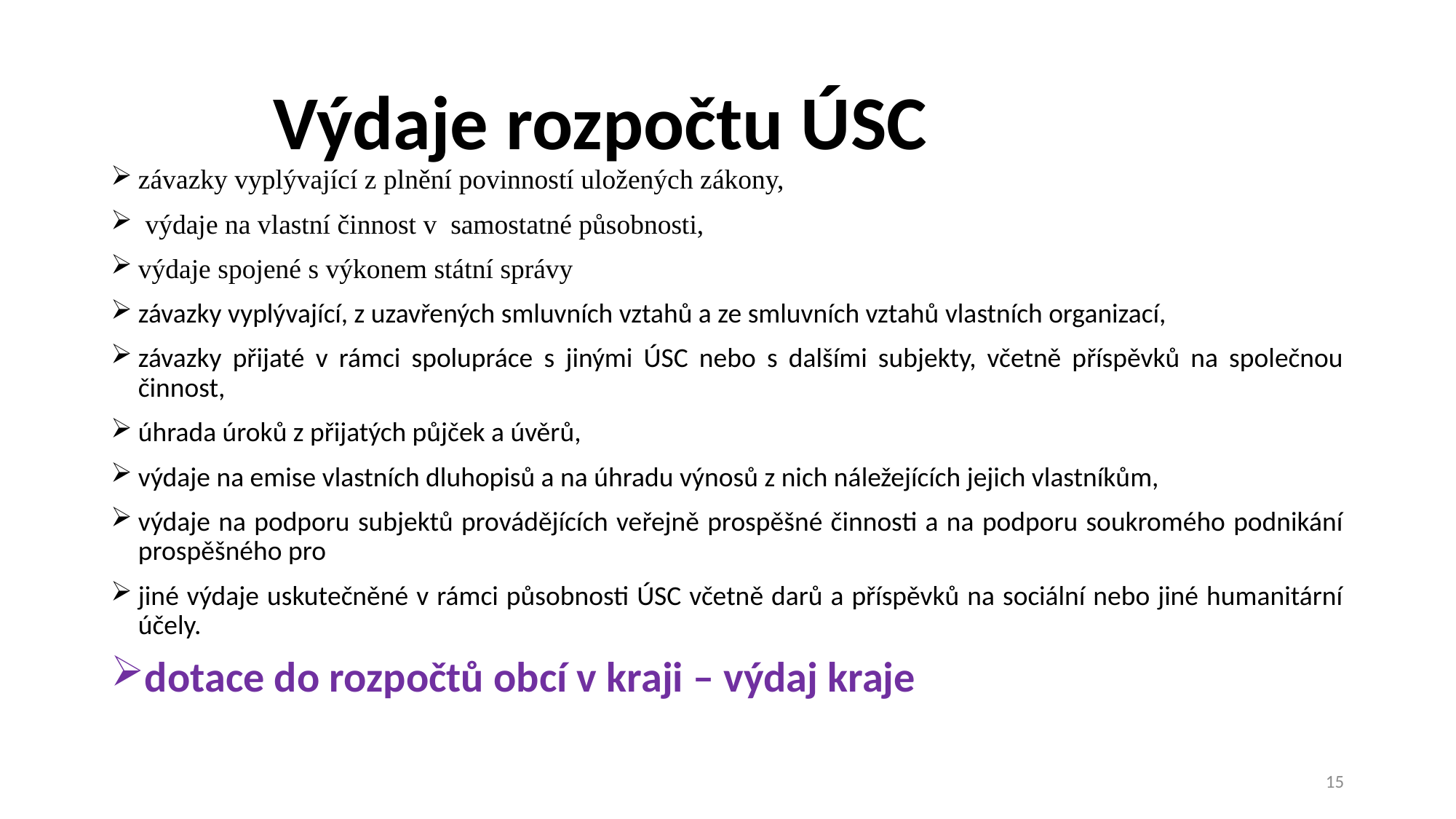

Výdaje rozpočtu ÚSC
závazky vyplývající z plnění povinností uložených zákony,
 výdaje na vlastní činnost v  samostatné působnosti,
výdaje spojené s výkonem státní správy
závazky vyplývající, z uzavřených smluvních vztahů a ze smluvních vztahů vlastních organizací,
závazky přijaté v rámci spolupráce s jinými ÚSC nebo s dalšími subjekty, včetně příspěvků na společnou činnost,
úhrada úroků z přijatých půjček a úvěrů,
výdaje na emise vlastních dluhopisů a na úhradu výnosů z nich náležejících jejich vlastníkům,
výdaje na podporu subjektů provádějících veřejně prospěšné činnosti a na podporu soukromého podnikání prospěšného pro
jiné výdaje uskutečněné v rámci působnosti ÚSC včetně darů a příspěvků na sociální nebo jiné humanitární účely.
dotace do rozpočtů obcí v kraji – výdaj kraje

15